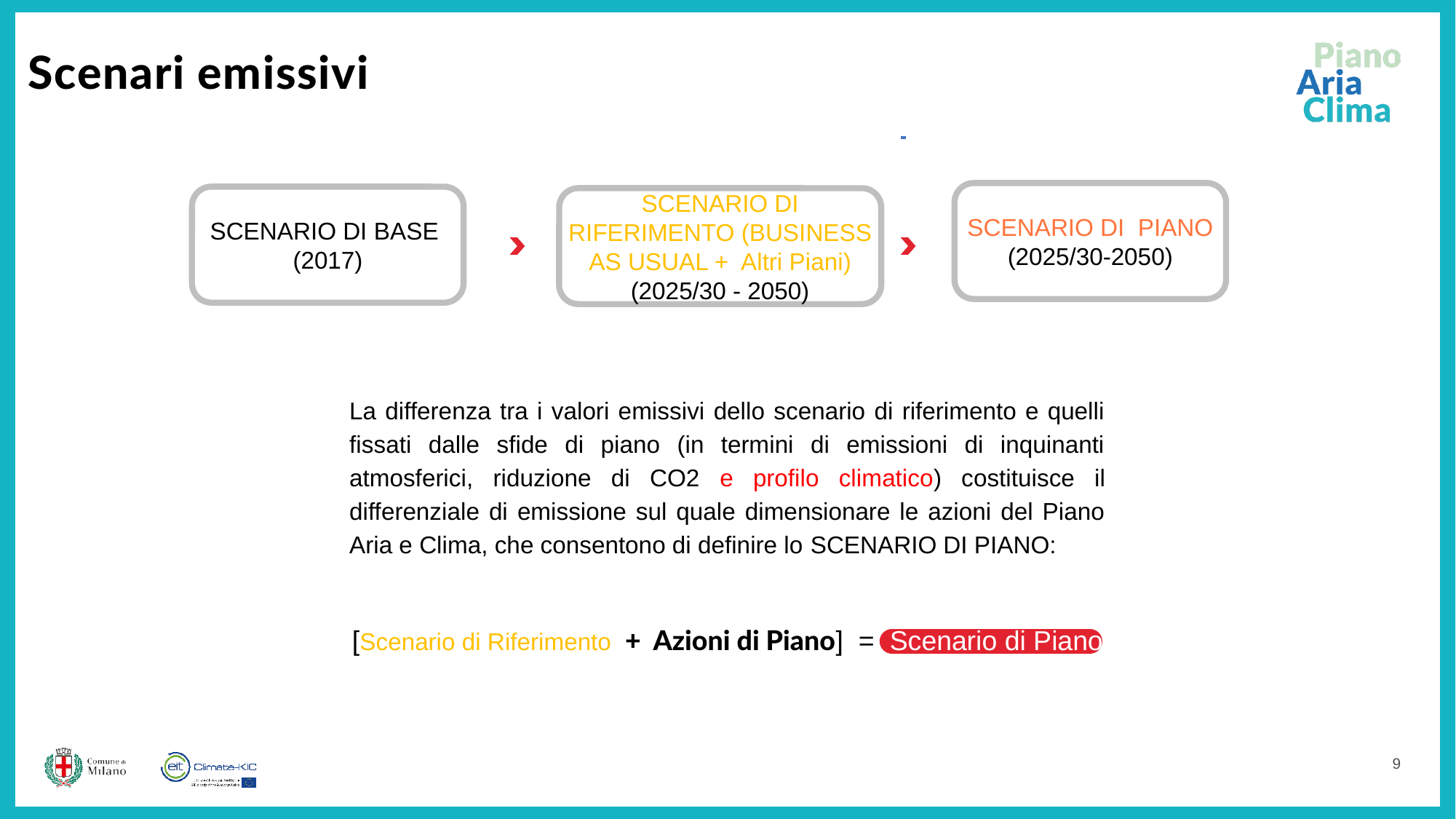

Scenari emissivi

SCENARIO DI RIFERIMENTO (BUSINESS AS USUAL +  Altri Piani)
(2025/30 - 2050)
SCENARIO DI  PIANO
(2025/30-2050)
SCENARIO DI BASE
(2017)

La differenza tra i valori emissivi dello scenario di riferimento e quelli fissati dalle sfide di piano (in termini di emissioni di inquinanti atmosferici, riduzione di CO2 e profilo climatico) costituisce il differenziale di emissione sul quale dimensionare le azioni del Piano Aria e Clima, che consentono di definire lo SCENARIO DI PIANO:
[Scenario di Riferimento  +  Azioni di Piano]  =  Scenario di Piano

9